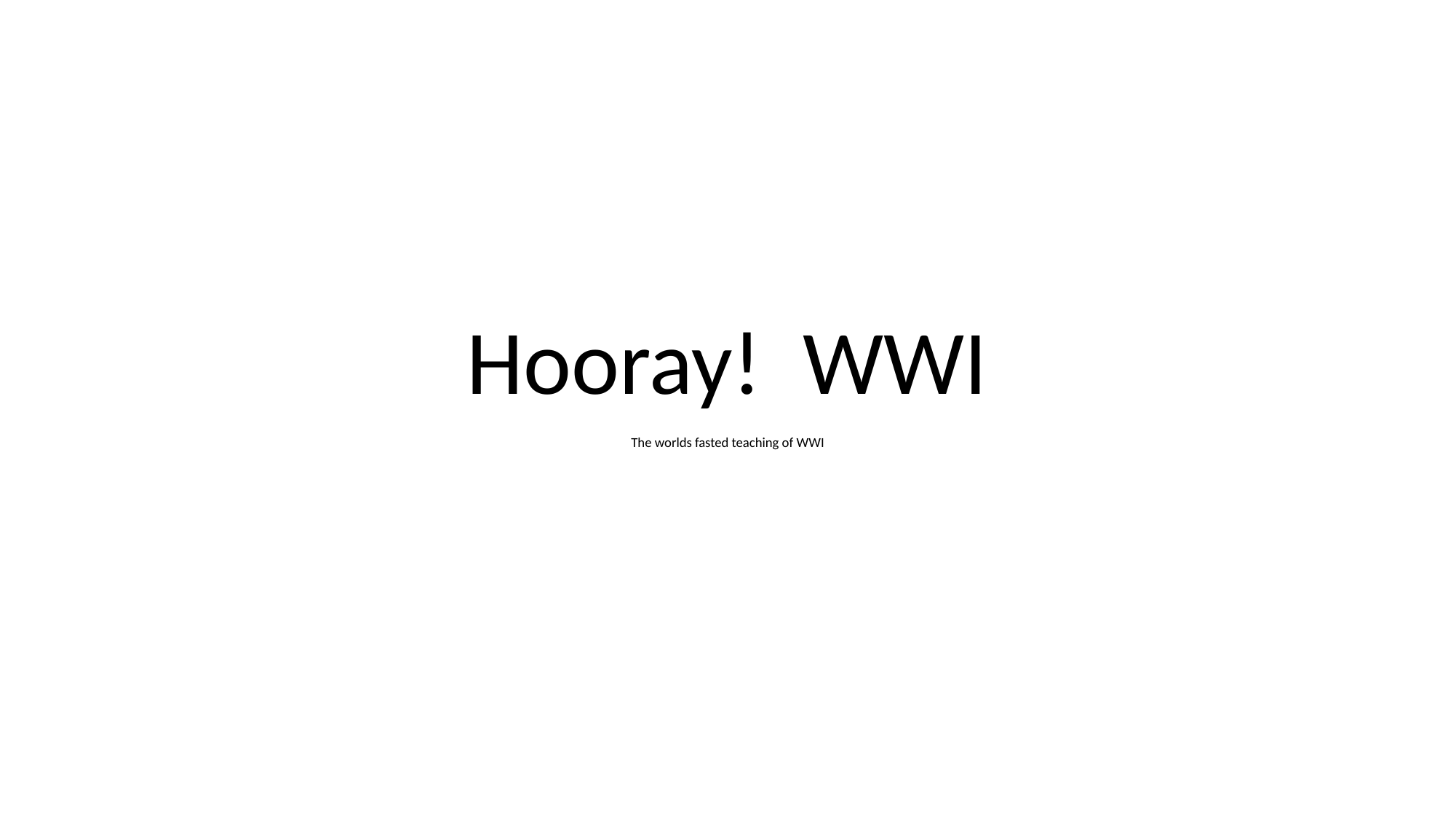

# Hooray!  WWI
The worlds fasted teaching of WWI